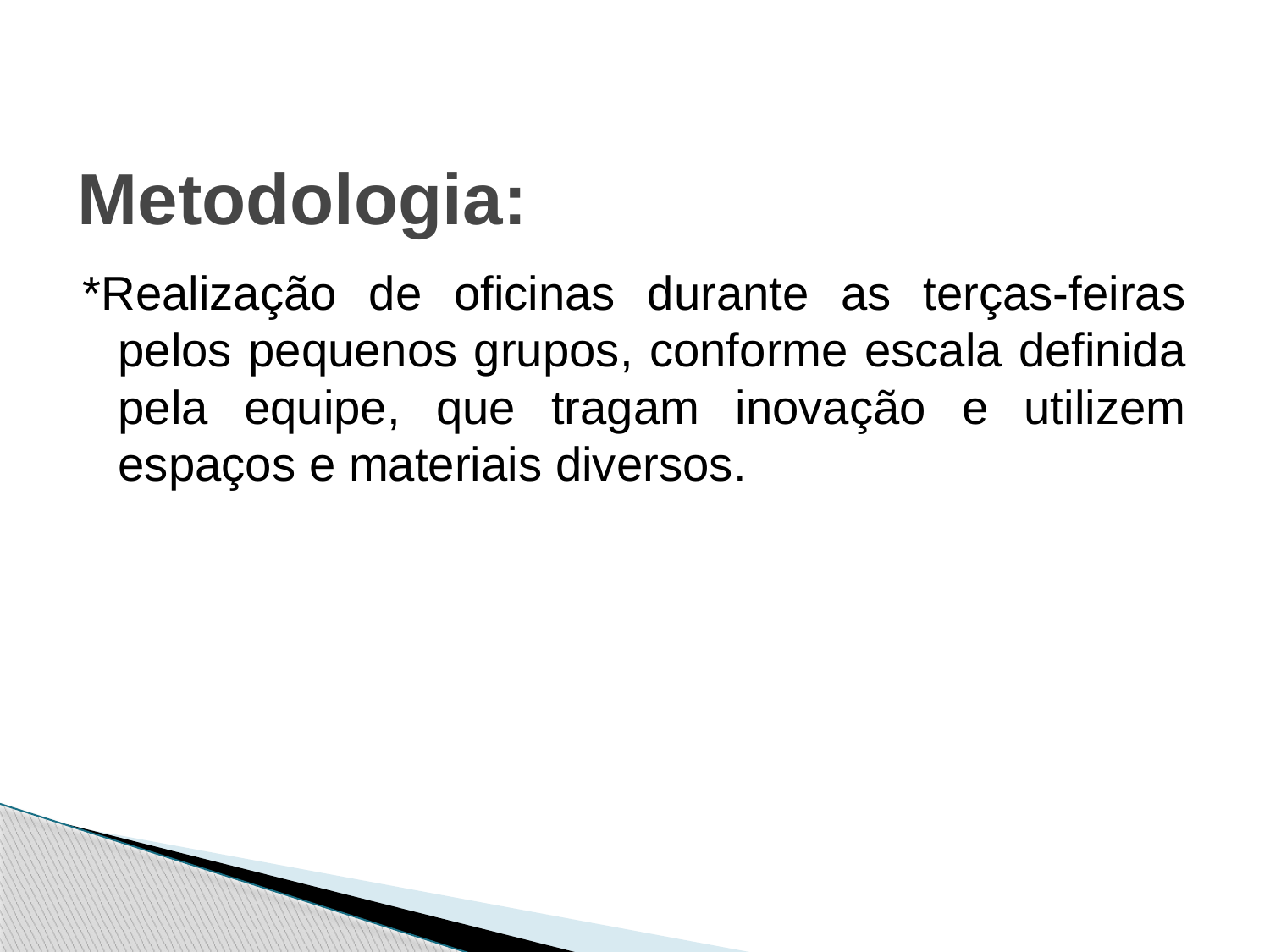

# Metodologia:
*Realização de oficinas durante as terças-feiras pelos pequenos grupos, conforme escala definida pela equipe, que tragam inovação e utilizem espaços e materiais diversos.